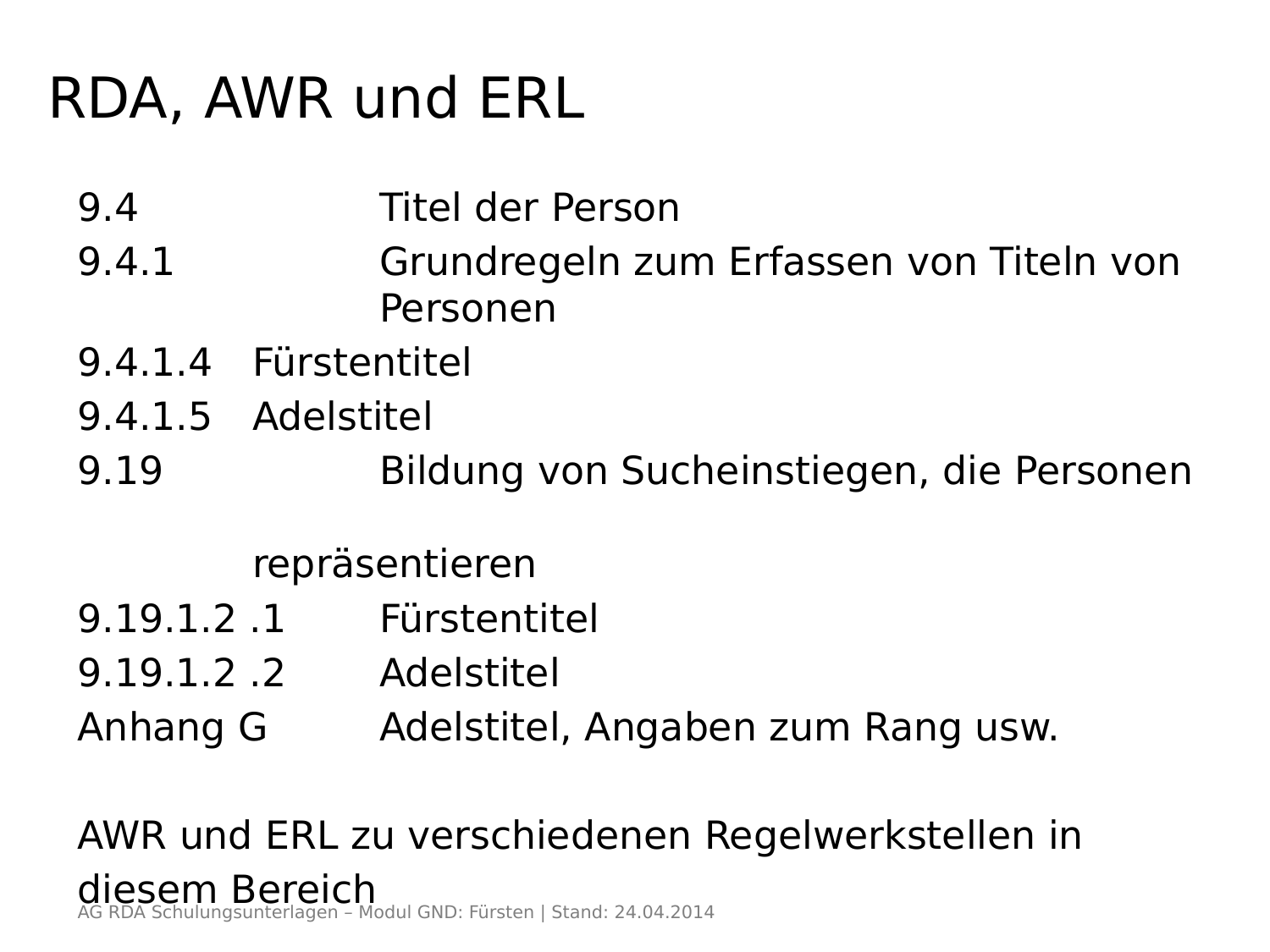

# RDA, AWR und ERL
9.4		Titel der Person
9.4.1 		Grundregeln zum Erfassen von Titeln von
 		Personen
9.4.1.4	Fürstentitel
9.4.1.5	Adelstitel
9.19		Bildung von Sucheinstiegen, die Personen
      	repräsentieren
9.19.1.2 .1	Fürstentitel
9.19.1.2 .2	Adelstitel
Anhang G	Adelstitel, Angaben zum Rang usw.

AWR und ERL zu verschiedenen Regelwerkstellen in
diesem Bereich
AG RDA Schulungsunterlagen – Modul GND: Fürsten | Stand: 24.04.2014